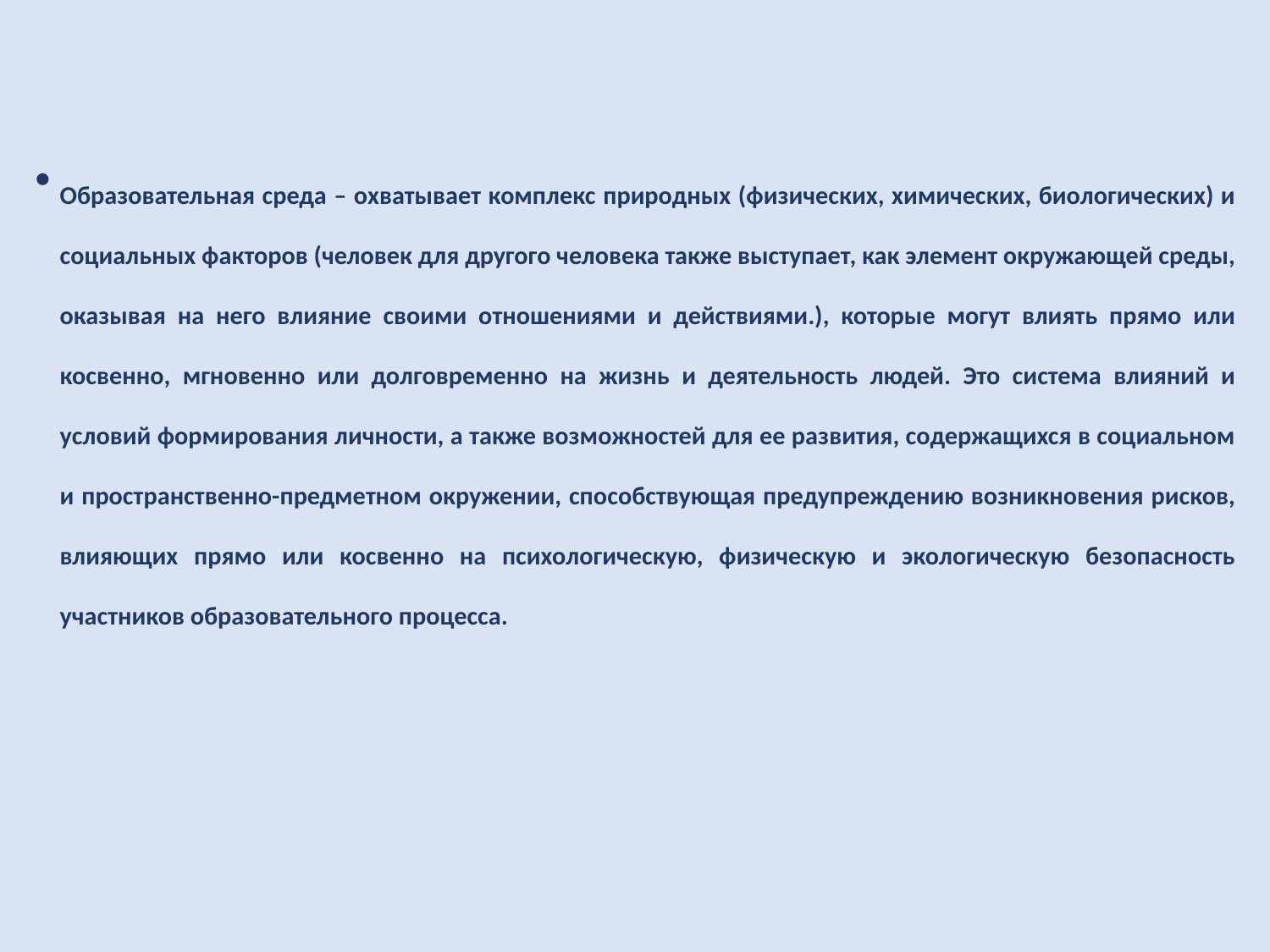

Образовательная среда – охватывает комплекс природных (физических, химических, биологических) и социальных факторов (человек для другого человека также выступает, как элемент окружающей среды, оказывая на него влияние своими отношениями и действиями.), которые могут влиять прямо или косвенно, мгновенно или долговременно на жизнь и деятельность людей. Это система влияний и условий формирования личности, а также возможностей для ее развития, содержащихся в социальном и пространственно-предметном окружении, способствующая предупреждению возникновения рисков, влияющих прямо или косвенно на психологическую, физическую и экологическую безопасность участников образовательного процесса.